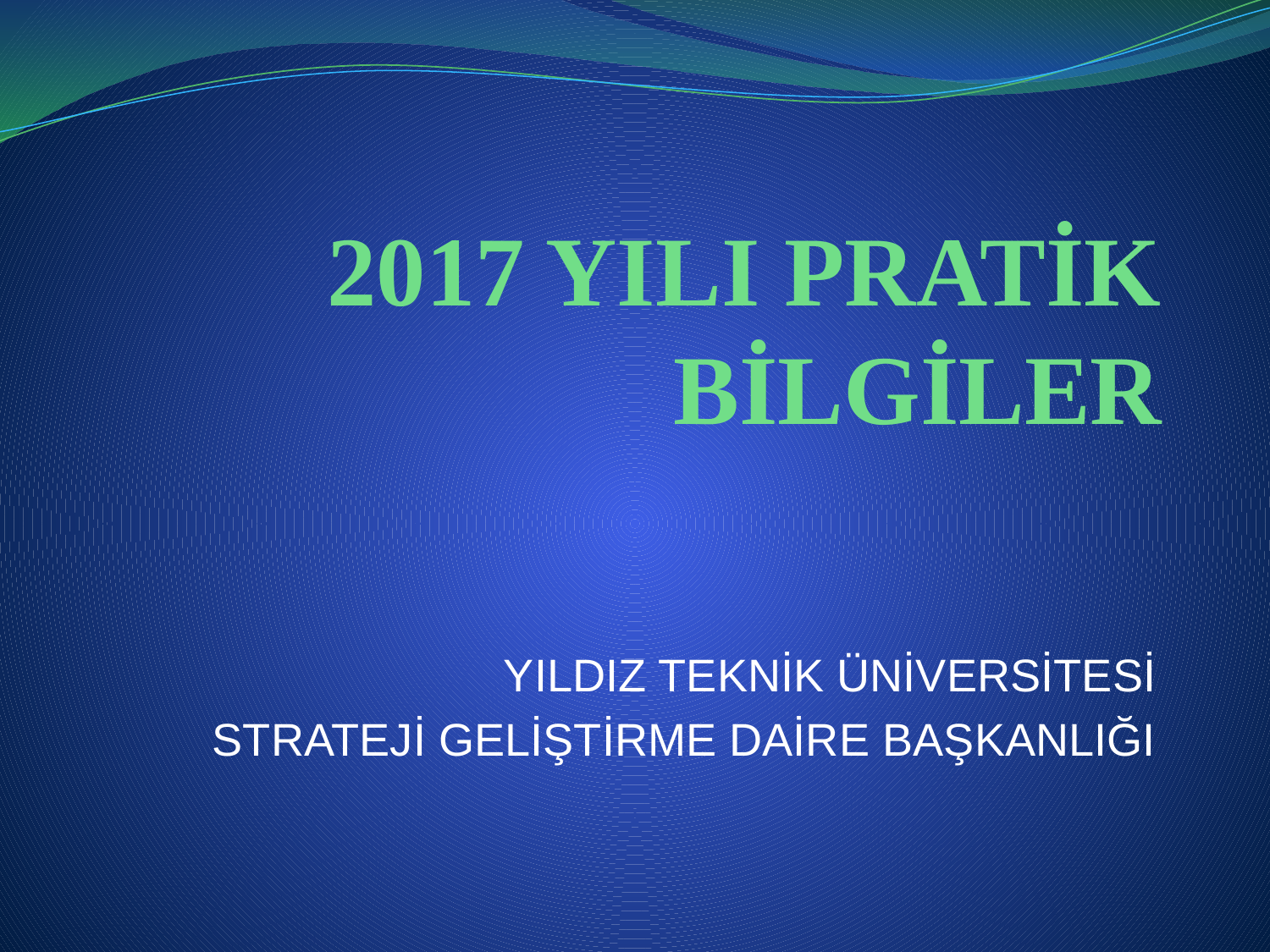

# 2017 YILI PRATİK BİLGİLER

YILDIZ TEKNİK ÜNİVERSİTESİ
STRATEJİ GELİŞTİRME DAİRE BAŞKANLIĞI